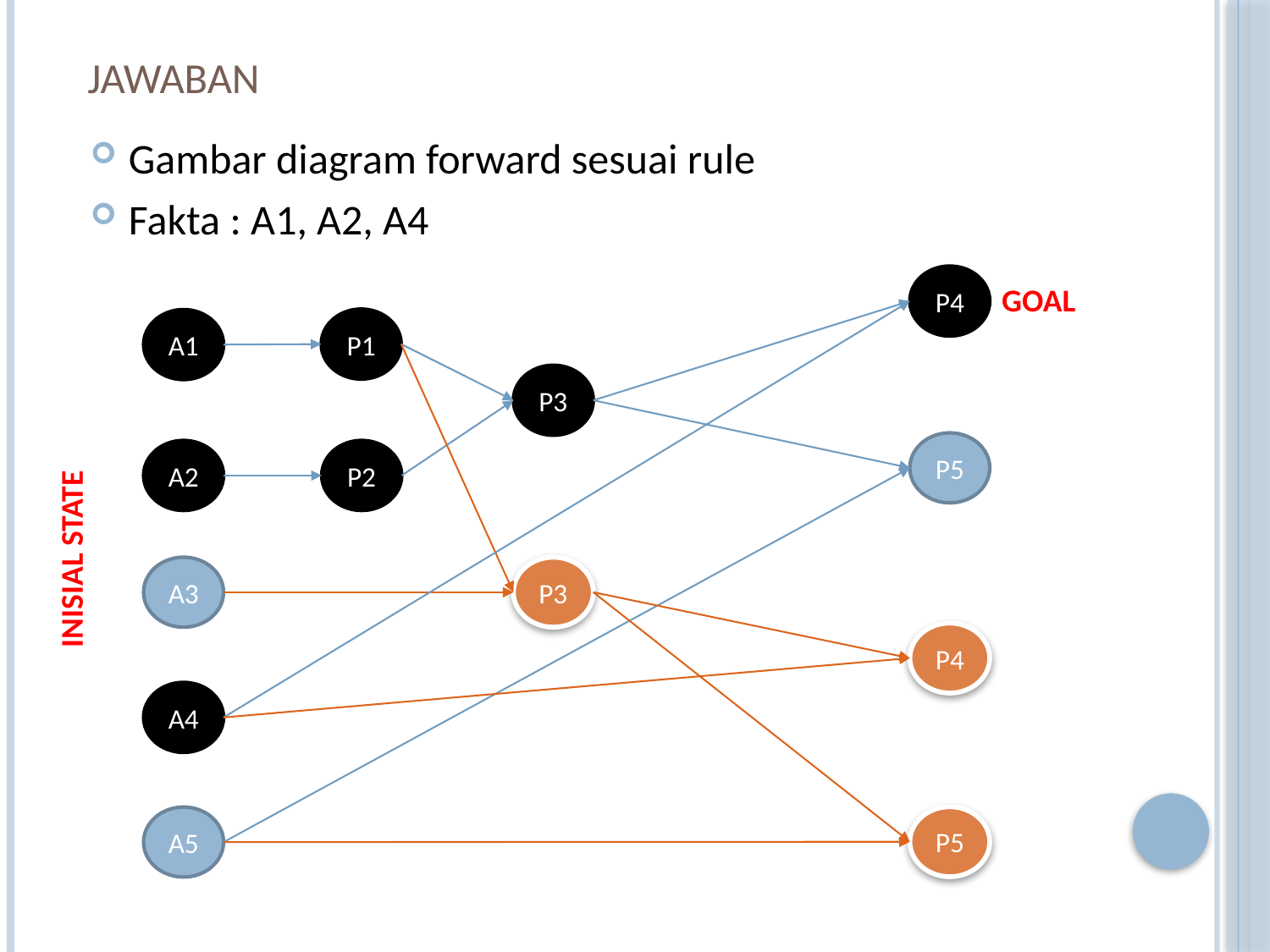

# jawaban
Gambar diagram forward sesuai rule
Fakta : A1, A2, A4
P4
GOAL
P1
A1
P3
P5
A2
P2
INISIAL STATE
A3
P3
P4
A4
P5
A5